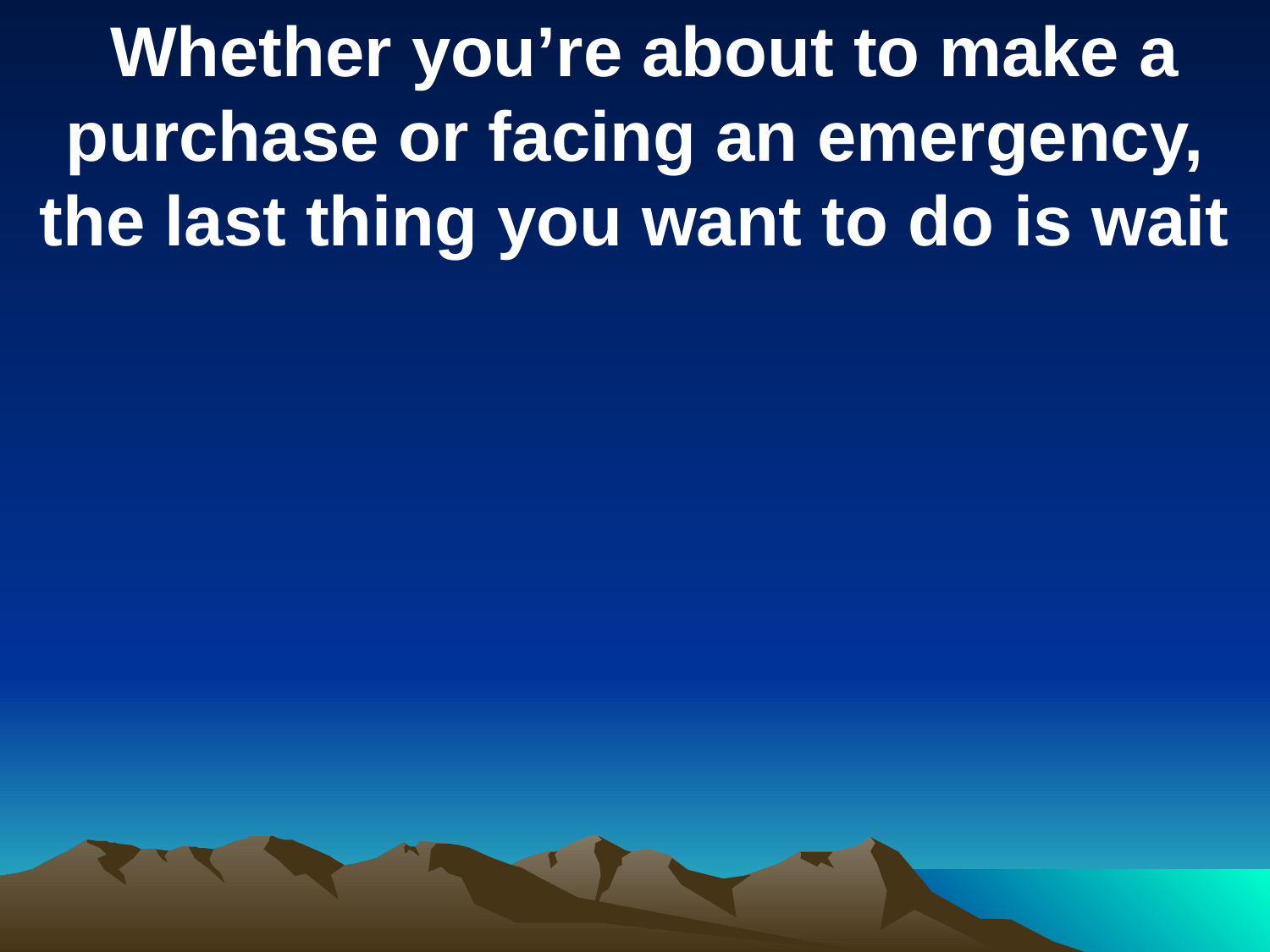

Whether you’re about to make a purchase or facing an emergency, the last thing you want to do is wait